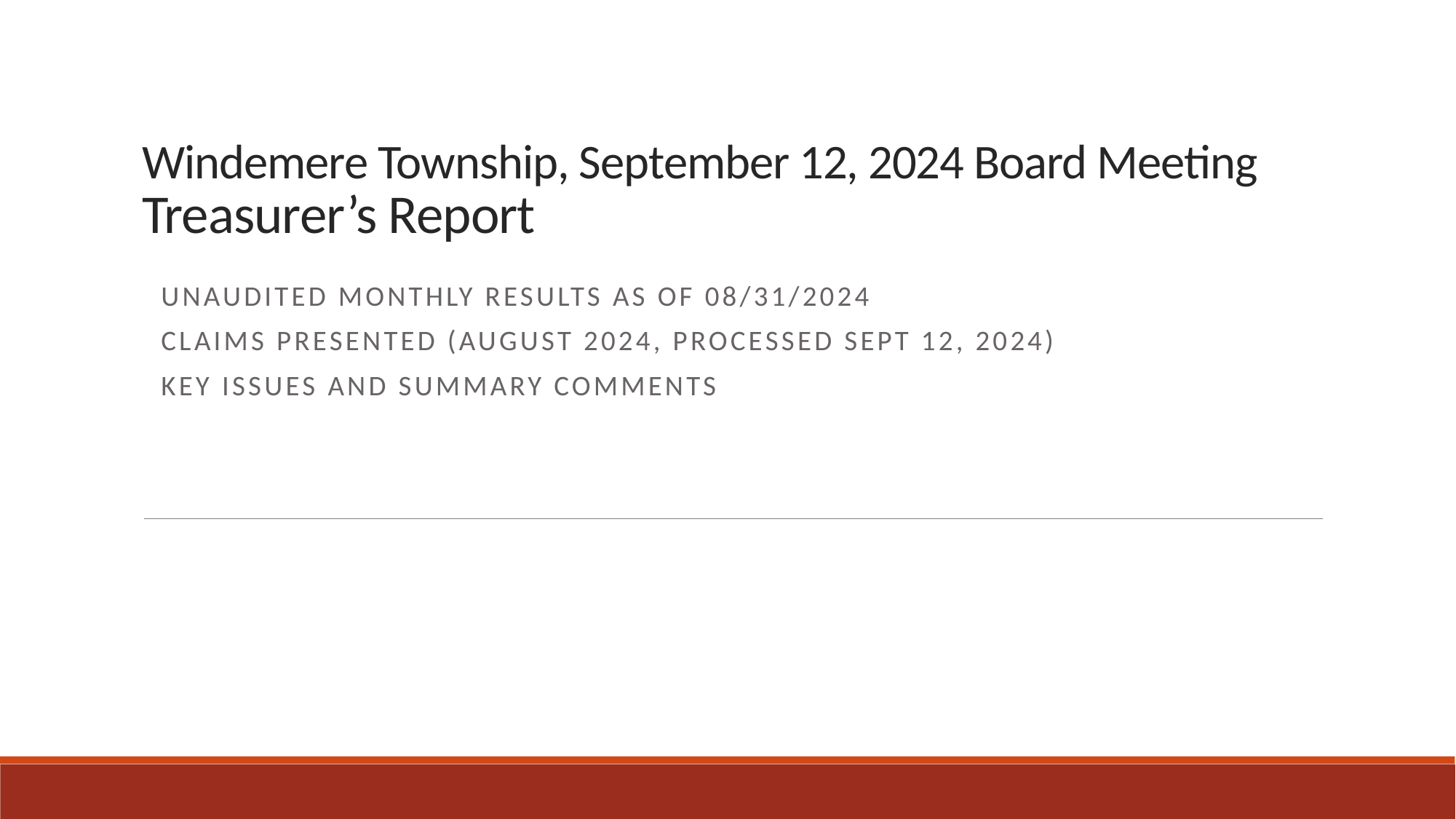

# Windemere Township, September 12, 2024 Board Meeting Treasurer’s Report
Unaudited Monthly Results as of 08/31/2024
Claims Presented (August 2024, Processed Sept 12, 2024)
Key Issues and Summary Comments